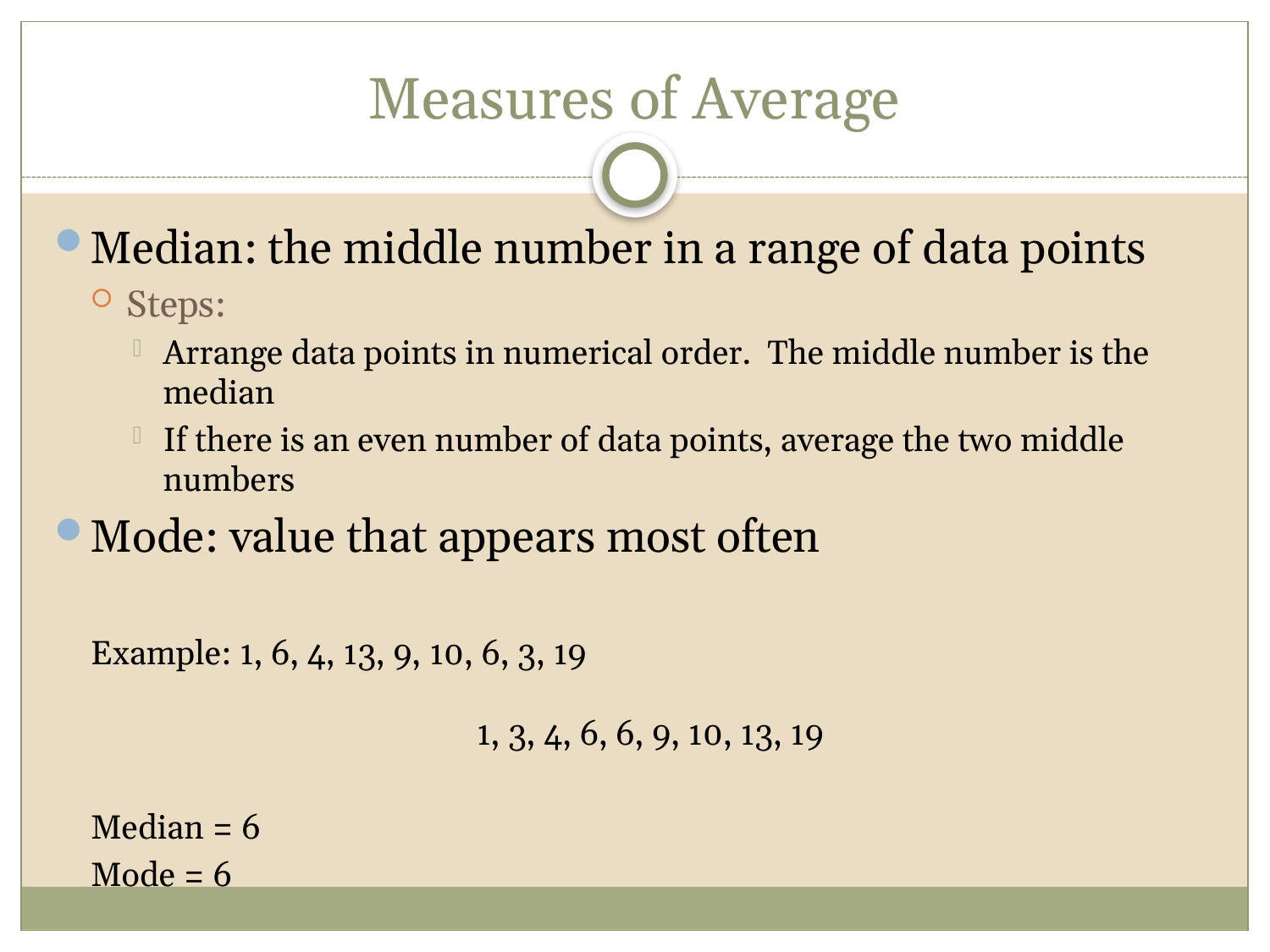

# Measures of Average
Median: the middle number in a range of data points
Steps:
Arrange data points in numerical order.  The middle number is the median
If there is an even number of data points, average the two middle numbers
Mode: value that appears most often

Example: 1, 6, 4, 13, 9, 10, 6, 3, 19

1, 3, 4, 6, 6, 9, 10, 13, 19

Median = 6
Mode = 6